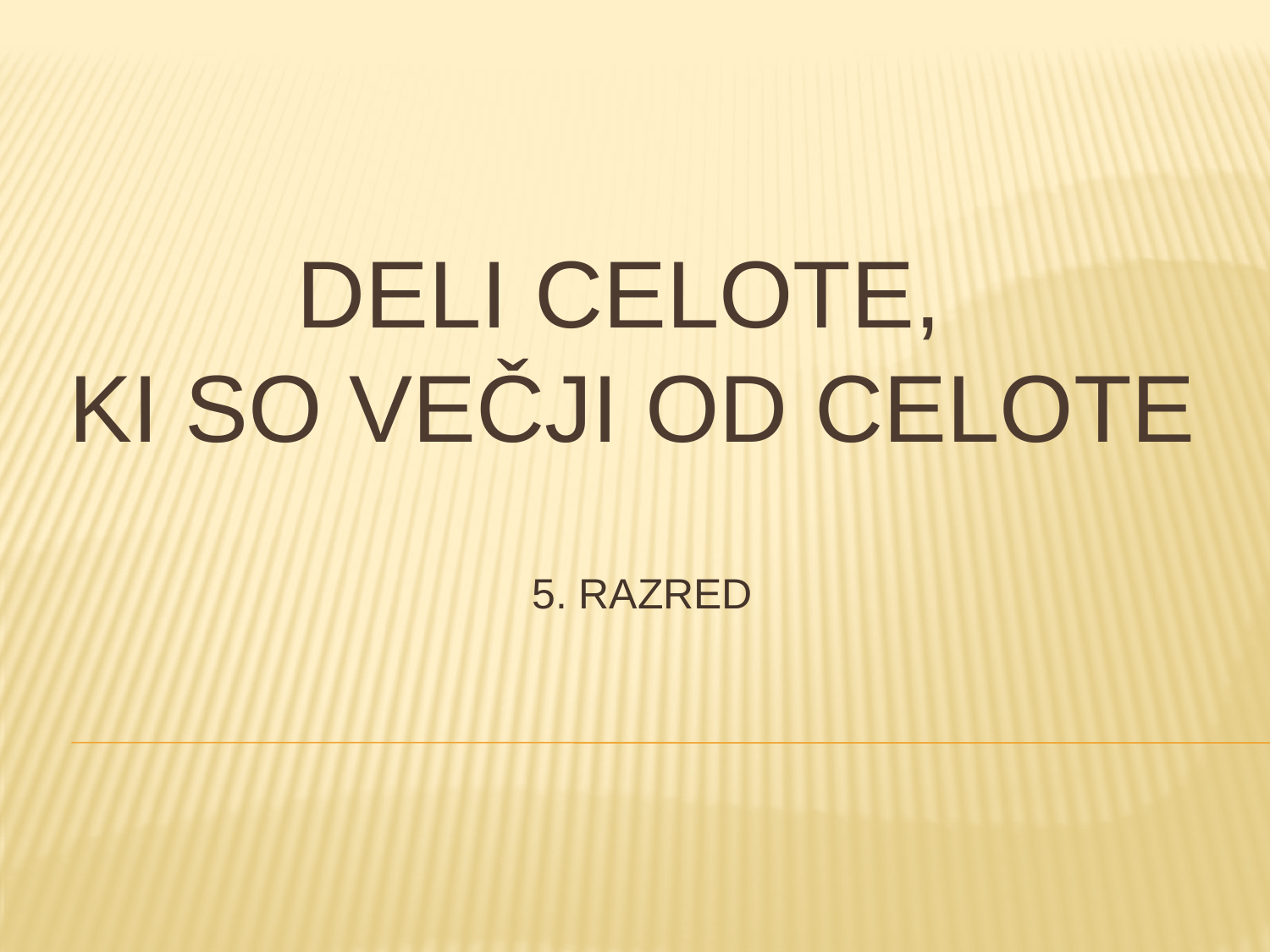

# DELI CELOTE, KI SO VEČJI OD CELOTE
5. RAZRED